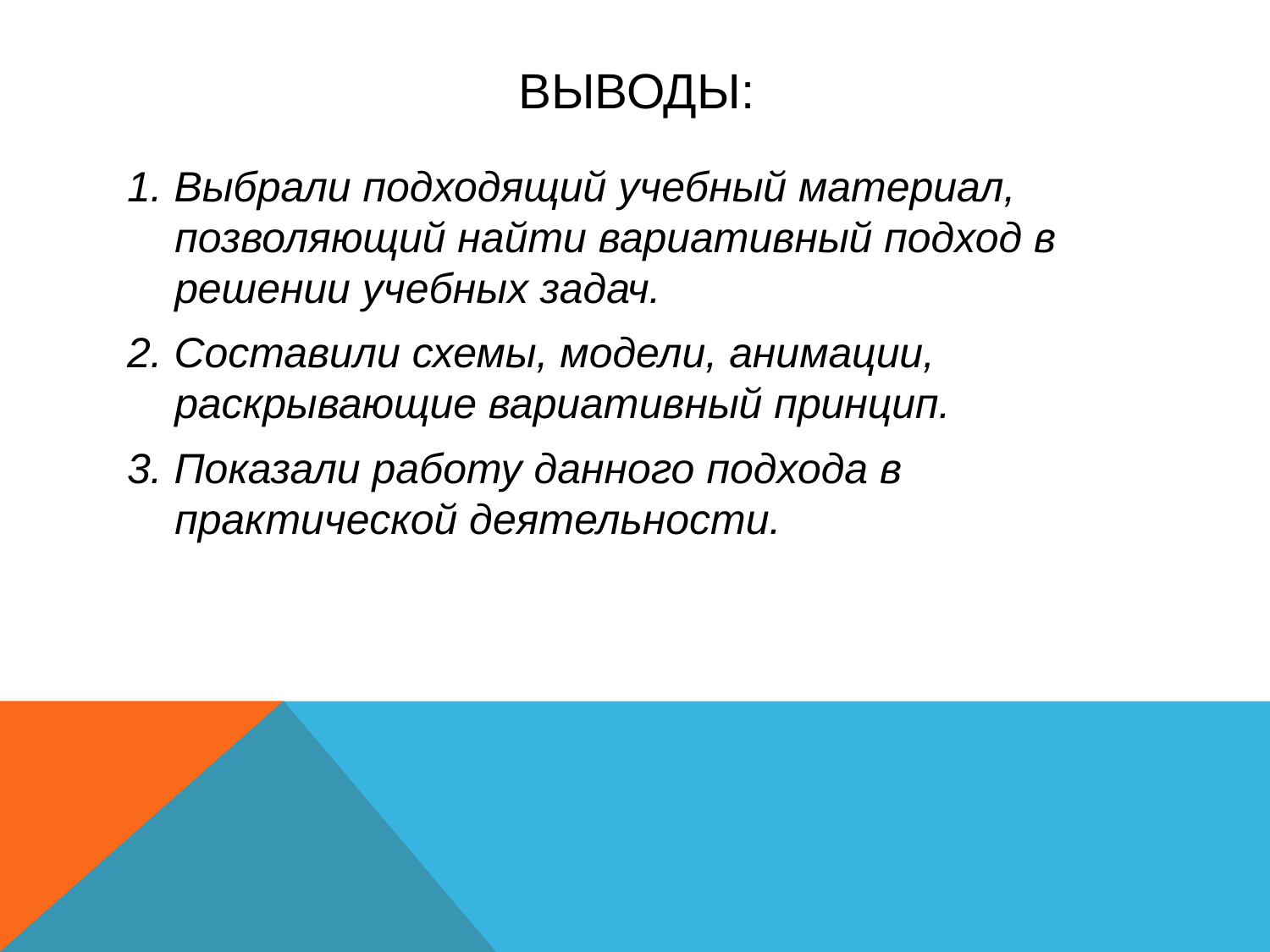

# Выводы:
1. Выбрали подходящий учебный материал, позволяющий найти вариативный подход в решении учебных задач.
2. Составили схемы, модели, анимации, раскрывающие вариативный принцип.
3. Показали работу данного подхода в практической деятельности.